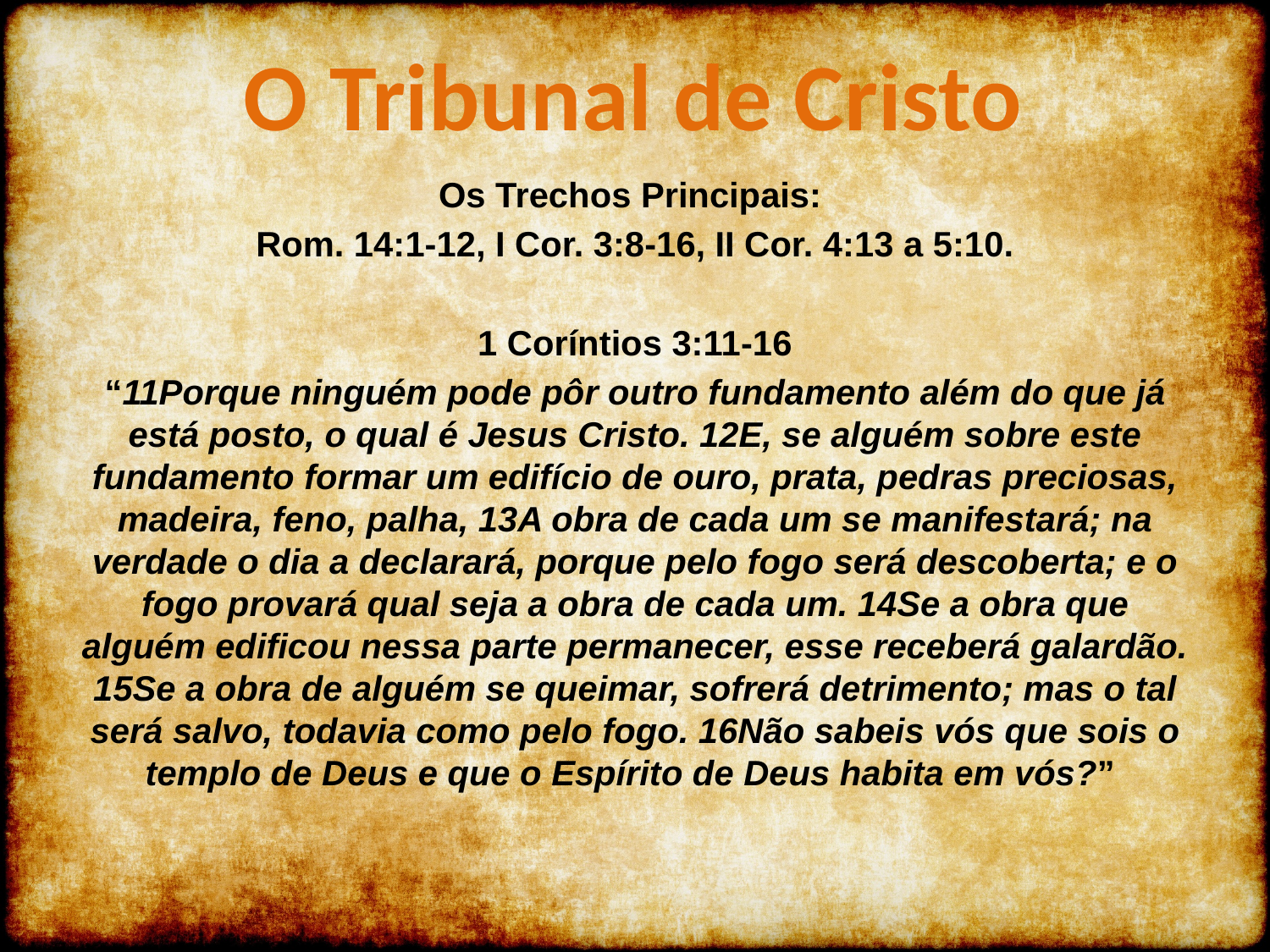

O Tribunal de Cristo
Os Trechos Principais:
Rom. 14:1-12, I Cor. 3:8-16, II Cor. 4:13 a 5:10.

1 Coríntios 3:11-16
“11Porque ninguém pode pôr outro fundamento além do que já está posto, o qual é Jesus Cristo. 12E, se alguém sobre este fundamento formar um edifício de ouro, prata, pedras preciosas, madeira, feno, palha, 13A obra de cada um se manifestará; na verdade o dia a declarará, porque pelo fogo será descoberta; e o fogo provará qual seja a obra de cada um. 14Se a obra que alguém edificou nessa parte permanecer, esse receberá galardão. 15Se a obra de alguém se queimar, sofrerá detrimento; mas o tal será salvo, todavia como pelo fogo. 16Não sabeis vós que sois o templo de Deus e que o Espírito de Deus habita em vós?”